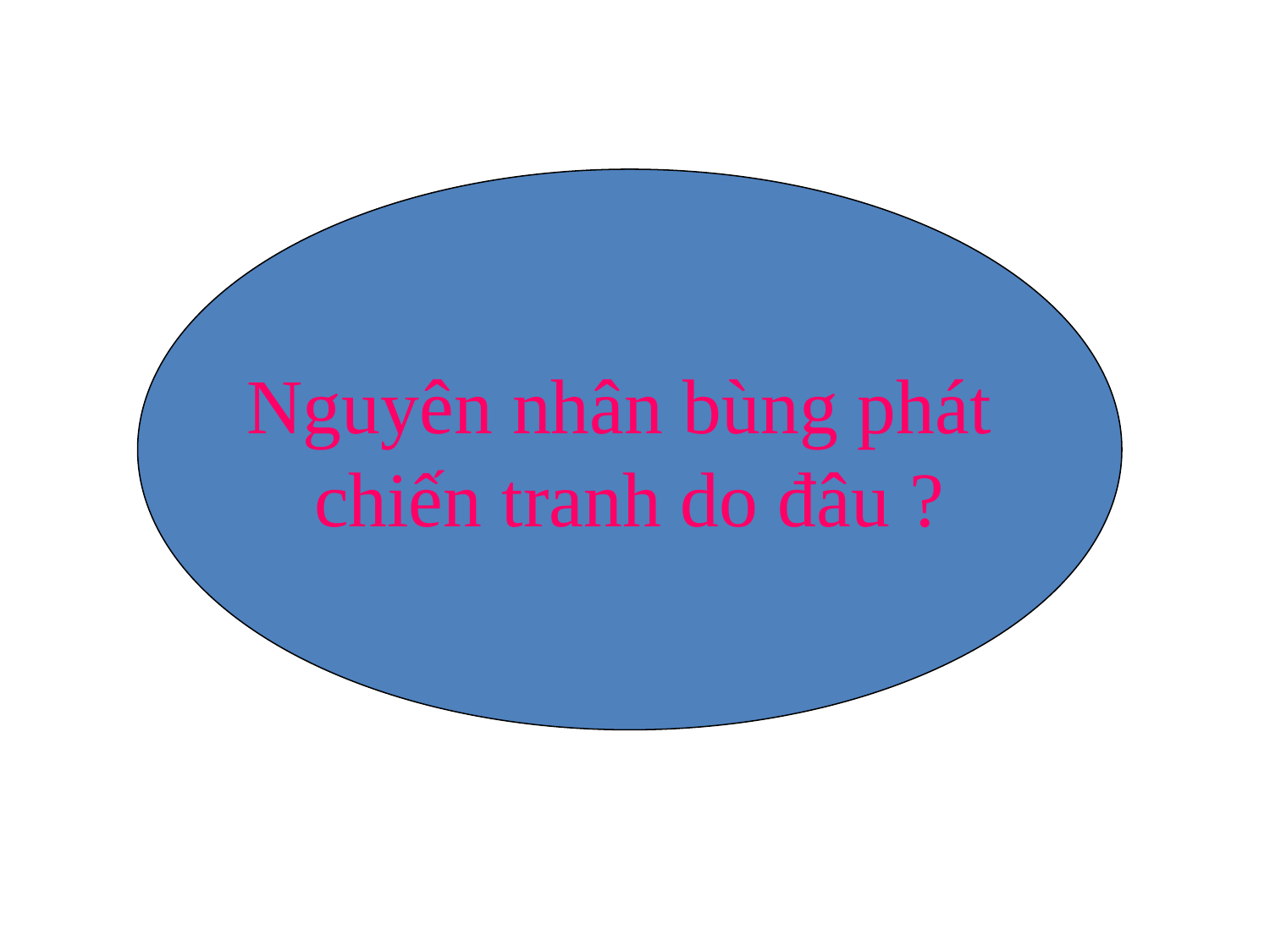

#
Nguyên nhân bùng phát
chiến tranh do đâu ?